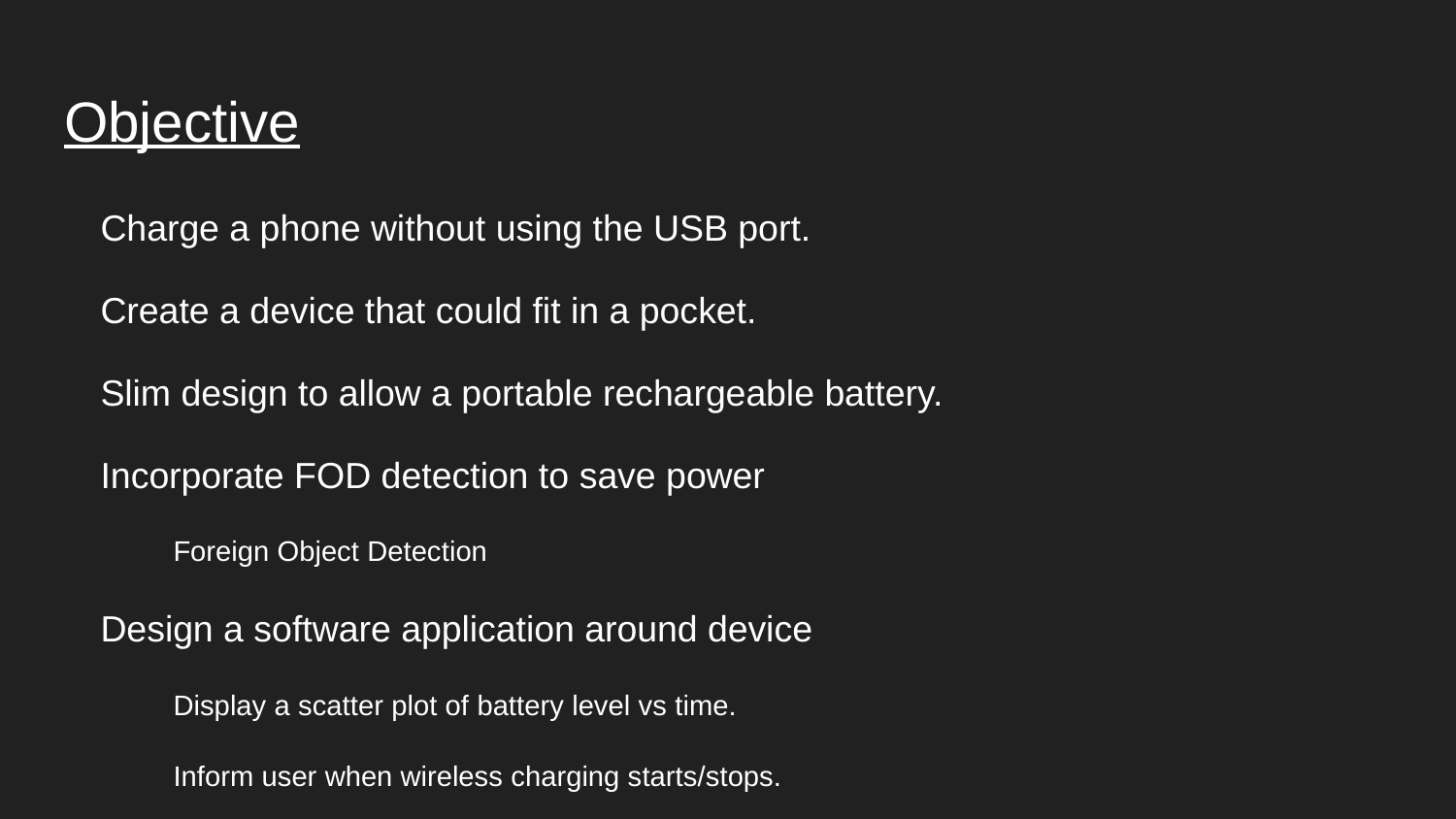

# Objective
Charge a phone without using the USB port.
Create a device that could fit in a pocket.
Slim design to allow a portable rechargeable battery.
Incorporate FOD detection to save power
Foreign Object Detection
Design a software application around device
Display a scatter plot of battery level vs time.
Inform user when wireless charging starts/stops.
Alert user in case of danger.